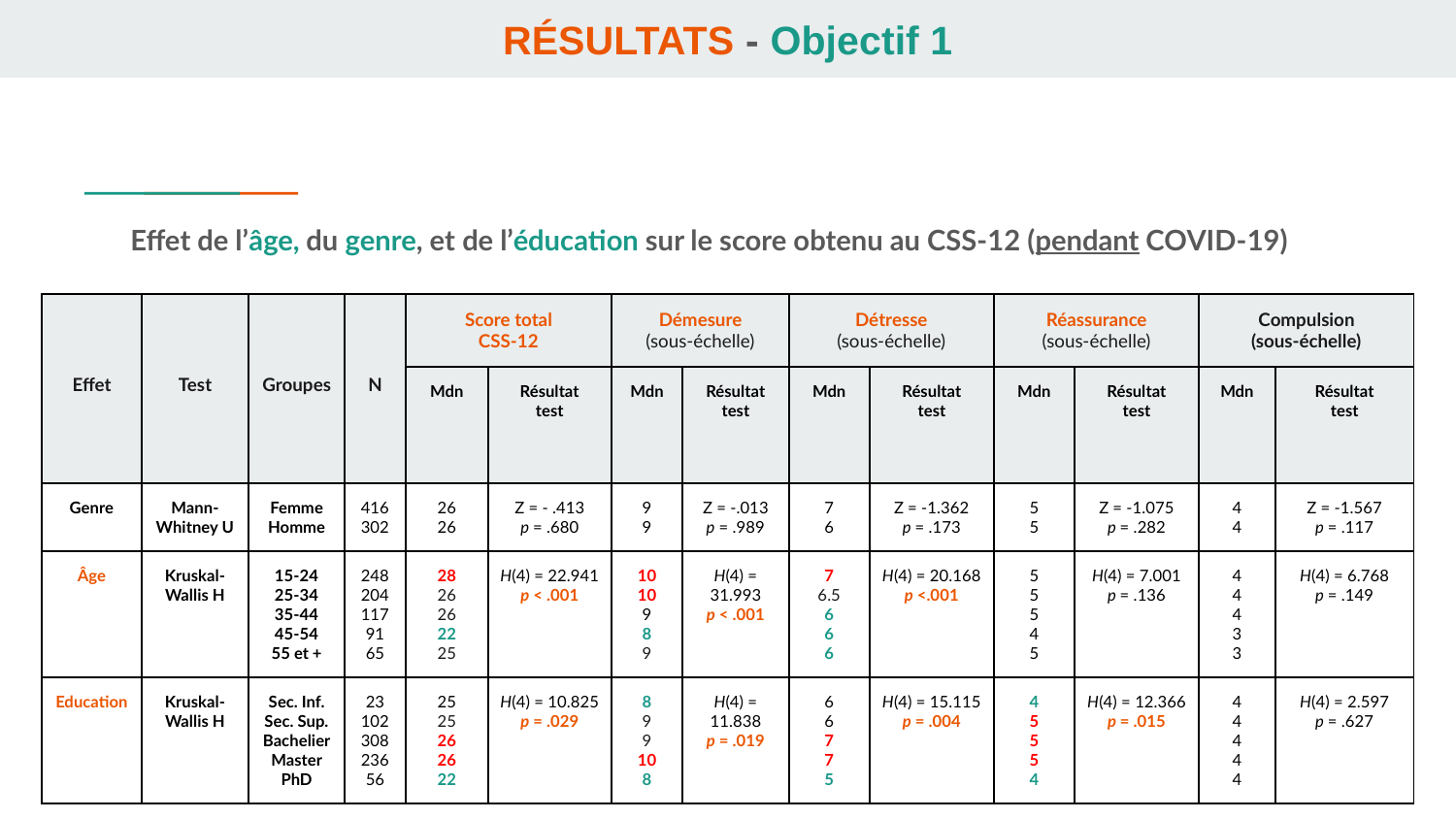

# RÉSULTATS - Objectif 1
Effet de l’âge, du genre, et de l’éducation sur le score obtenu au CSS-12 (pendant COVID-19)
| Effet | Test | Groupes | N | Score total CSS-12 |  | Démesure (sous-échelle) |  | Détresse (sous-échelle) |  | Réassurance (sous-échelle) |  | Compulsion (sous-échelle) |  |
| --- | --- | --- | --- | --- | --- | --- | --- | --- | --- | --- | --- | --- | --- |
|  |  |  |  | Mdn | Résultat test | Mdn | Résultat test | Mdn | Résultat test | Mdn | Résultat test | Mdn | Résultat test |
| Genre | Mann- Whitney U | Femme Homme | 416 302 | 26 26 | Z = - .413 p = .680 | 9 9 | Z = -.013 p = .989 | 7 6 | Z = -1.362 p = .173 | 5 5 | Z = -1.075 p = .282 | 4 4 | Z = -1.567 p = .117 |
| Âge | Kruskal- Wallis H | 15-24 25-34 35-44 45-54 55 et + | 248 204 117 91 65 | 28 26 26 22 25 | H(4) = 22.941 p < .001 | 10 10 9 8 9 | H(4) = 31.993 p < .001 | 7 6.5 6 6 6 | H(4) = 20.168 p <.001 | 5 5 5 4 5 | H(4) = 7.001 p = .136 | 4 4 4 3 3 | H(4) = 6.768 p = .149 |
| Education | Kruskal- Wallis H | Sec. Inf. Sec. Sup. Bachelier Master PhD | 23 102 308 236 56 | 25 25 26 26 22 | H(4) = 10.825 p = .029 | 8 9 9 10 8 | H(4) = 11.838 p = .019 | 6 6 7 7 5 | H(4) = 15.115 p = .004 | 4 5 5 5 4 | H(4) = 12.366 p = .015 | 4 4 4 4 4 | H(4) = 2.597 p = .627 |